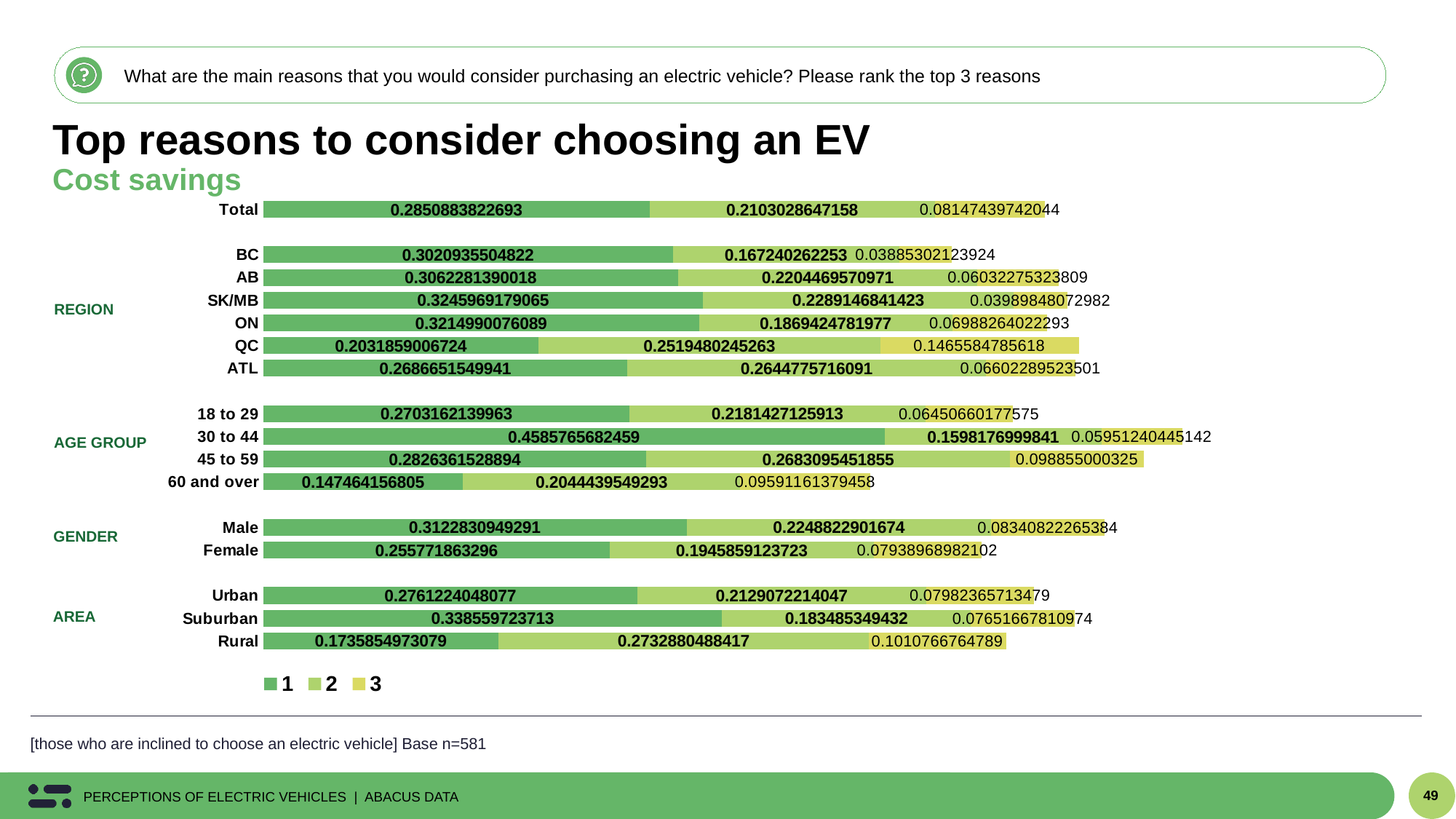

What are the main reasons that you would consider purchasing an electric vehicle? Please rank the top 3 reasons
Top reasons to consider choosing an EV
Cost savings

### Chart

| Category | 1 | 2 | 3 |
|---|---|---|---|
| Total | 0.2850883822693 | 0.2103028647158 | 0.08147439742044 |
|  | None | None | None |
| BC | 0.3020935504822 | 0.167240262253 | 0.03885302123924 |
| AB | 0.3062281390018 | 0.2204469570971 | 0.06032275323809 |
| SK/MB | 0.3245969179065 | 0.2289146841423 | 0.03989848072982 |
| ON | 0.3214990076089 | 0.1869424781977 | 0.06988264022293 |
| QC | 0.2031859006724 | 0.2519480245263 | 0.1465584785618 |
| ATL | 0.2686651549941 | 0.2644775716091 | 0.06602289523501 |
|  | None | None | None |
| 18 to 29 | 0.2703162139963 | 0.2181427125913 | 0.06450660177575 |
| 30 to 44 | 0.4585765682459 | 0.1598176999841 | 0.05951240445142 |
| 45 to 59 | 0.2826361528894 | 0.2683095451855 | 0.098855000325 |
| 60 and over | 0.147464156805 | 0.2044439549293 | 0.09591161379458 |
|  | None | None | None |
| Male | 0.3122830949291 | 0.2248822901674 | 0.08340822265384 |
| Female | 0.255771863296 | 0.1945859123723 | 0.07938968982102 |
|  | None | None | None |
| Urban | 0.2761224048077 | 0.2129072214047 | 0.07982365713479 |
| Suburban | 0.338559723713 | 0.183485349432 | 0.07651667810974 |
| Rural | 0.1735854973079 | 0.2732880488417 | 0.1010766764789 |
REGION
AGE GROUP
GENDER
AREA
[those who are inclined to choose an electric vehicle] Base n=581